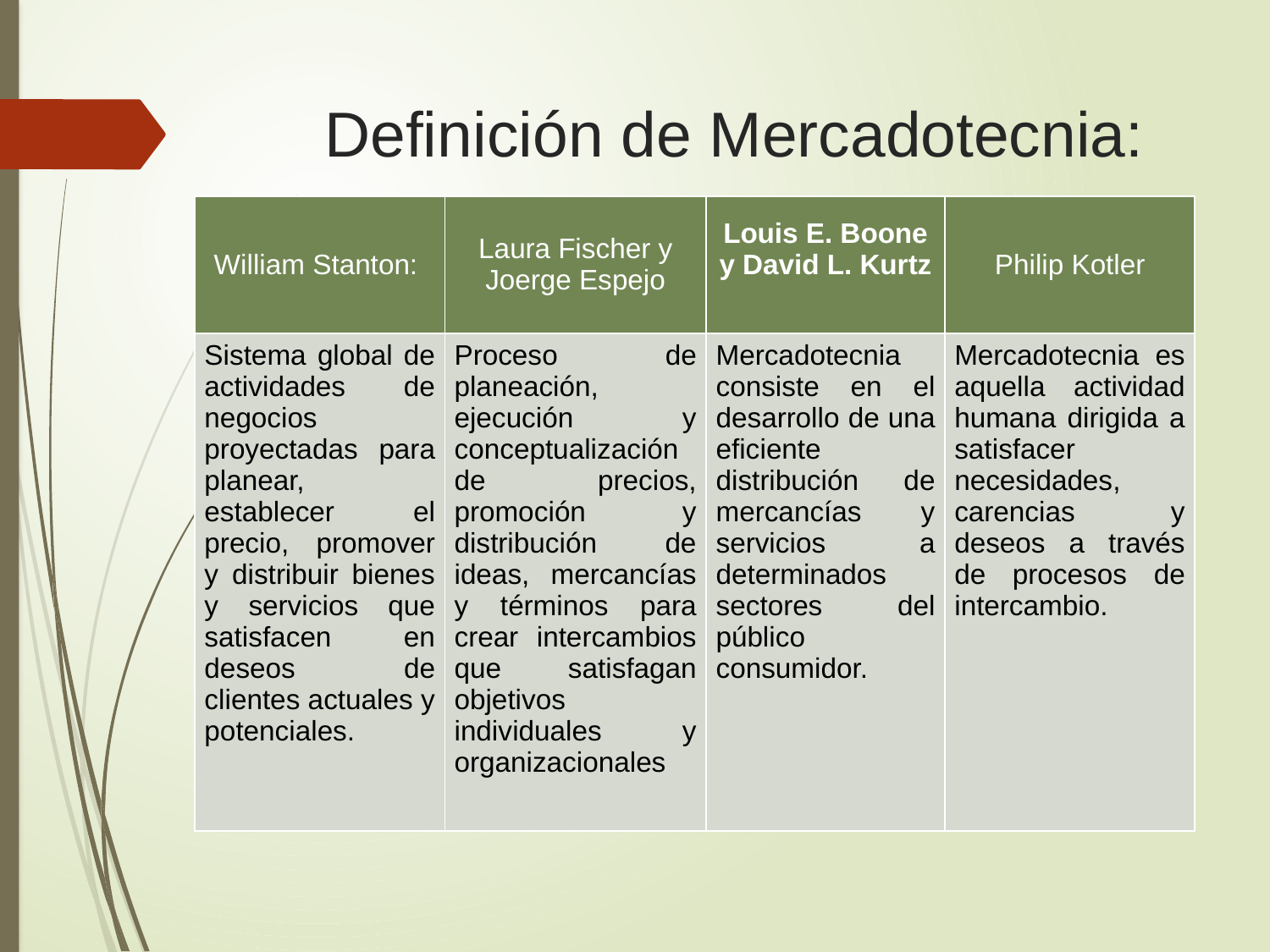

# Definición de Mercadotecnia:
| William Stanton: | Laura Fischer y Joerge Espejo | Louis E. Boone y David L. Kurtz | Philip Kotler |
| --- | --- | --- | --- |
| Sistema global de actividades de negocios proyectadas para planear, establecer el precio, promover y distribuir bienes y servicios que satisfacen en deseos de clientes actuales y potenciales. | Proceso de planeación, ejecución y conceptualización de precios, promoción y distribución de ideas, mercancías y términos para crear intercambios que satisfagan objetivos individuales y organizacionales | Mercadotecnia consiste en el desarrollo de una eficiente distribución de mercancías y servicios a determinados sectores del público consumidor. | Mercadotecnia es aquella actividad humana dirigida a satisfacer necesidades, carencias y deseos a través de procesos de intercambio. |